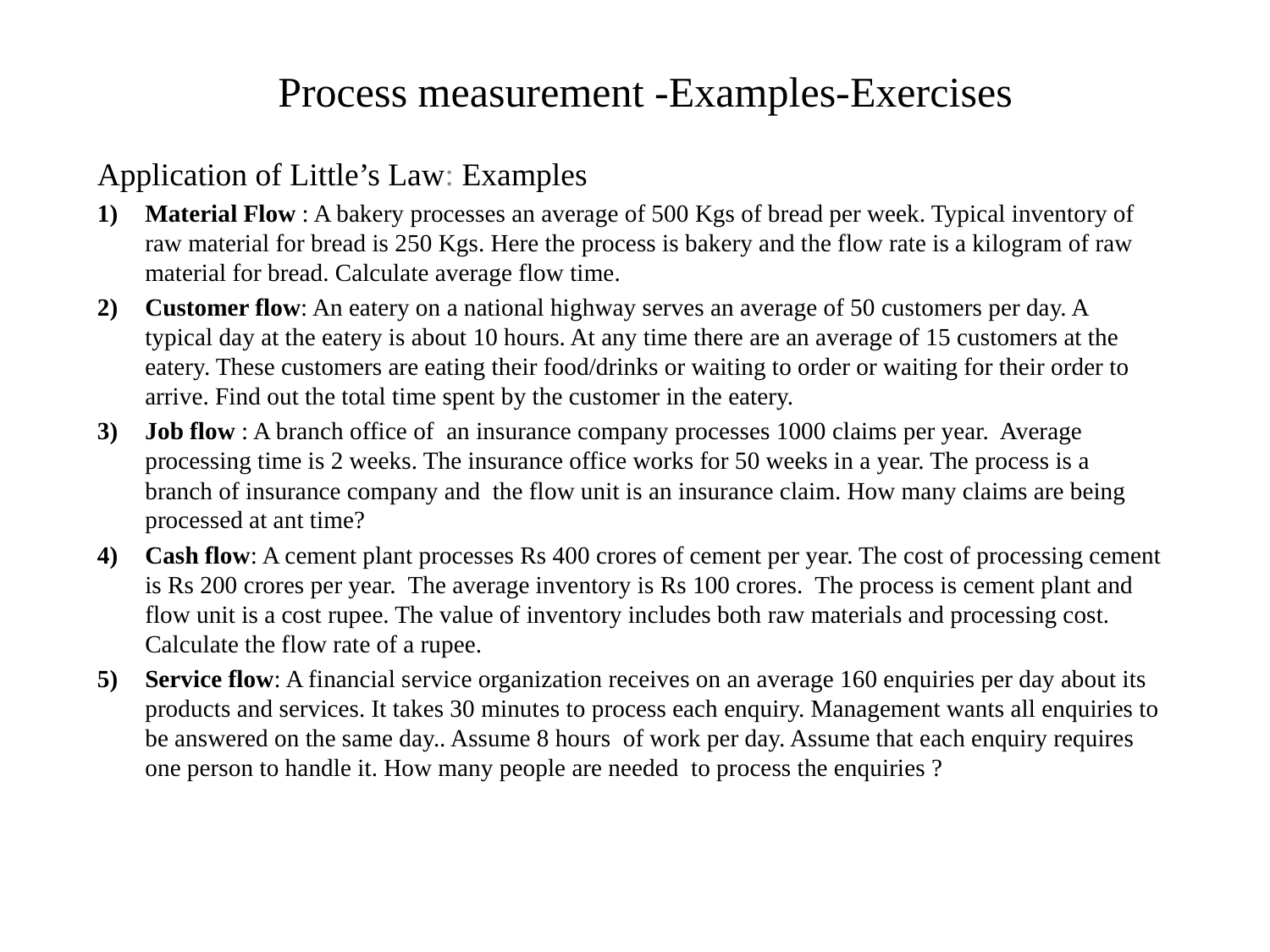

# Process measurement -Examples-Exercises
Application of Little’s Law: Examples
Material Flow : A bakery processes an average of 500 Kgs of bread per week. Typical inventory of raw material for bread is 250 Kgs. Here the process is bakery and the flow rate is a kilogram of raw material for bread. Calculate average flow time.
Customer flow: An eatery on a national highway serves an average of 50 customers per day. A typical day at the eatery is about 10 hours. At any time there are an average of 15 customers at the eatery. These customers are eating their food/drinks or waiting to order or waiting for their order to arrive. Find out the total time spent by the customer in the eatery.
Job flow : A branch office of  an insurance company processes 1000 claims per year.  Average processing time is 2 weeks. The insurance office works for 50 weeks in a year. The process is a branch of insurance company and  the flow unit is an insurance claim. How many claims are being processed at ant time?
Cash flow: A cement plant processes Rs 400 crores of cement per year. The cost of processing cement is Rs 200 crores per year.  The average inventory is Rs 100 crores.  The process is cement plant and flow unit is a cost rupee. The value of inventory includes both raw materials and processing cost. Calculate the flow rate of a rupee.
Service flow: A financial service organization receives on an average 160 enquiries per day about its products and services. It takes 30 minutes to process each enquiry. Management wants all enquiries to be answered on the same day.. Assume 8 hours  of work per day. Assume that each enquiry requires one person to handle it. How many people are needed  to process the enquiries ?